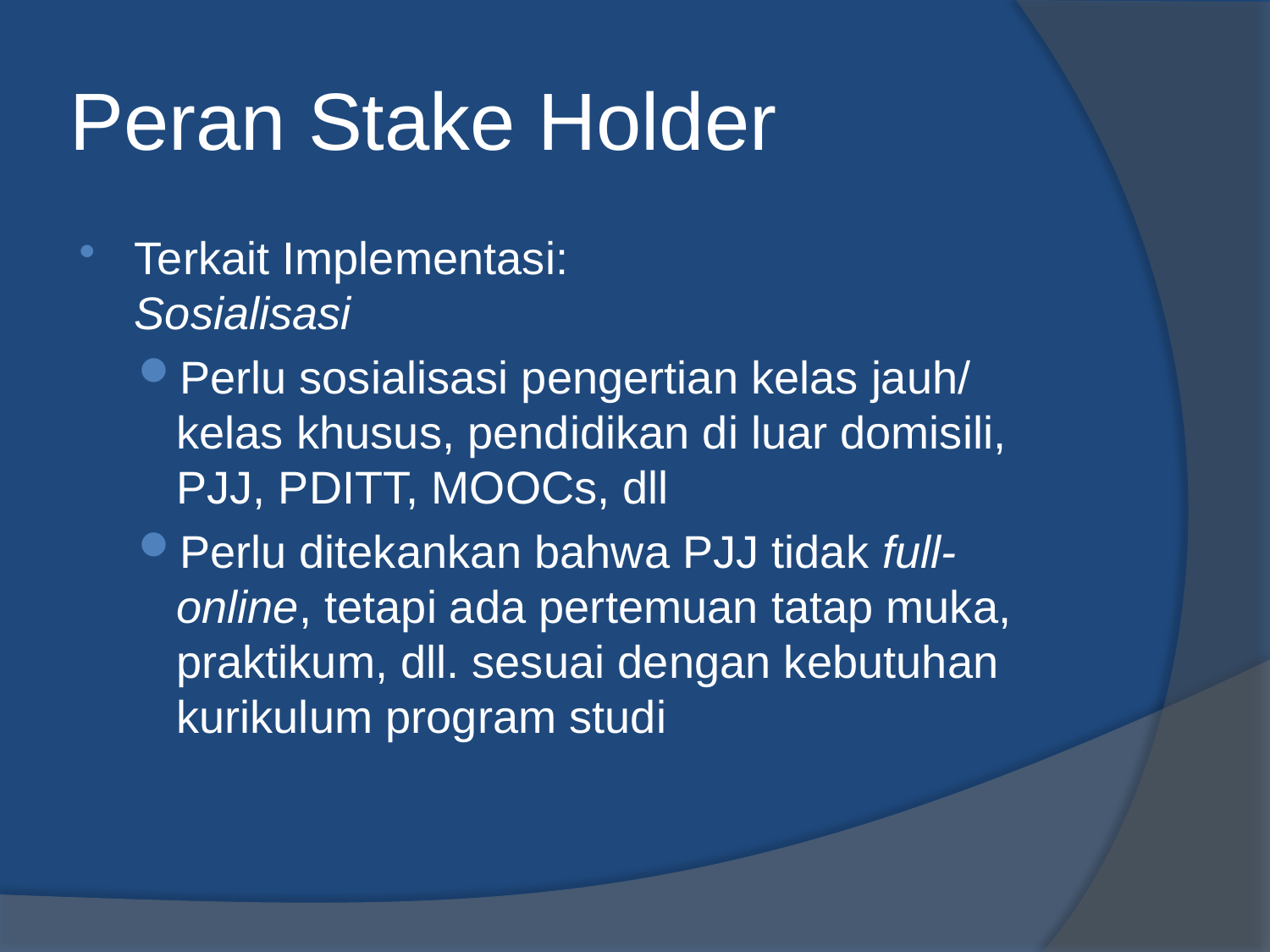

# Peran Stake Holder
Terkait Implementasi:
Sosialisasi
Perlu sosialisasi pengertian kelas jauh/ kelas khusus, pendidikan di luar domisili, PJJ, PDITT, MOOCs, dll
Perlu ditekankan bahwa PJJ tidak full-online, tetapi ada pertemuan tatap muka, praktikum, dll. sesuai dengan kebutuhan kurikulum program studi